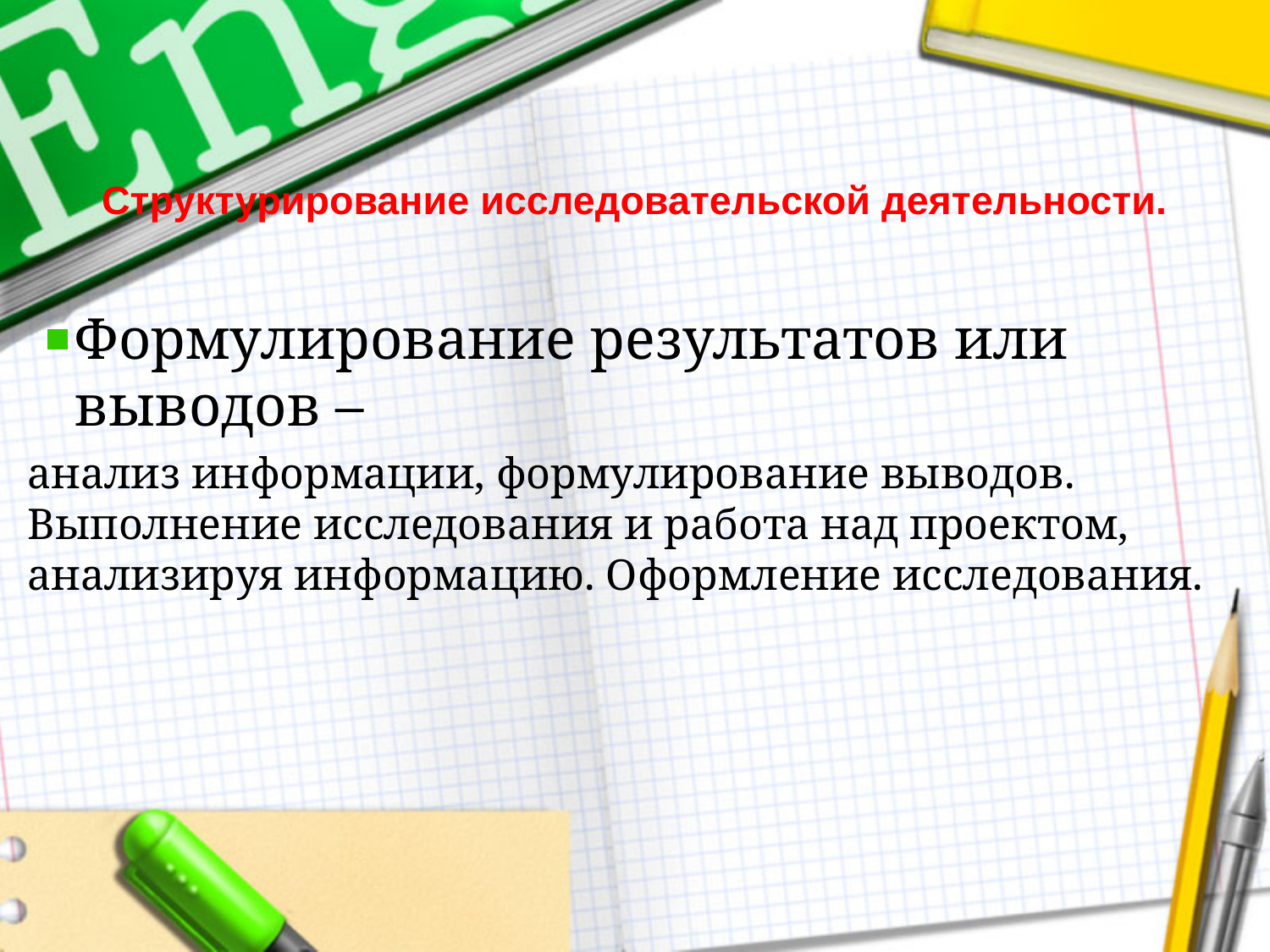

# Структурирование исследовательской деятельности.
Формулирование результатов или выводов –
анализ информации, формулирование выводов. Выполнение исследования и работа над проектом, анализируя информацию. Оформление исследования.